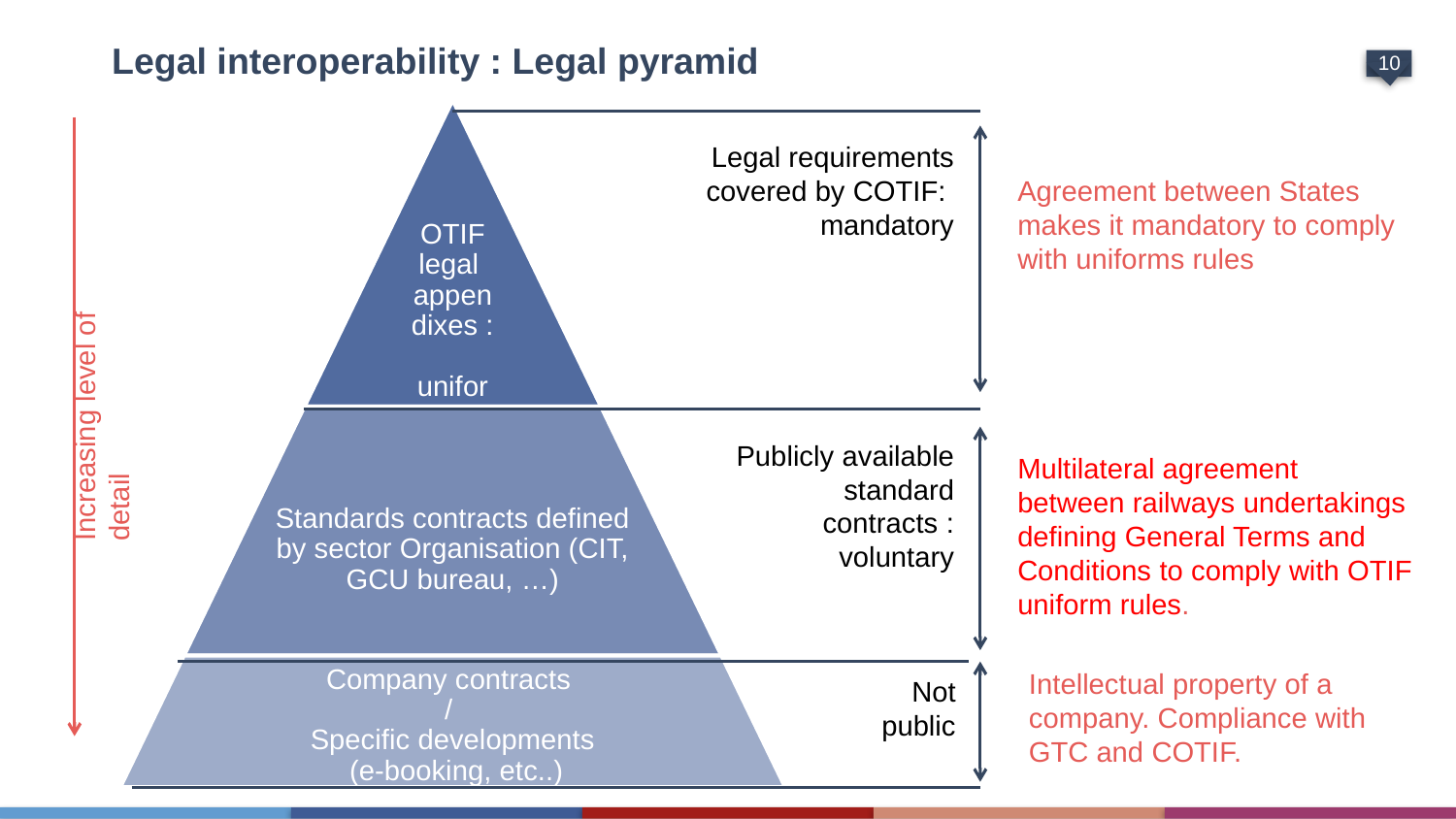

Legal requirements covered by COTIF:  mandatory
# Legal interoperability : Legal pyramid

OTIF legal
appendixes :
  uniform rules
for Contracts
Standards contracts defined by sector Organisation (CIT, GCU bureau, …)
Company contracts
/
Specific developments
 (e-booking, etc..)
Agreement between States makes it mandatory to comply with uniforms rules
Publicly available standard contracts : voluntary
Increasing level of detail
Multilateral agreement between railways undertakings defining General Terms and Conditions to comply with OTIF uniform rules.
Not public
Intellectual property of a company. Compliance with GTC and COTIF.